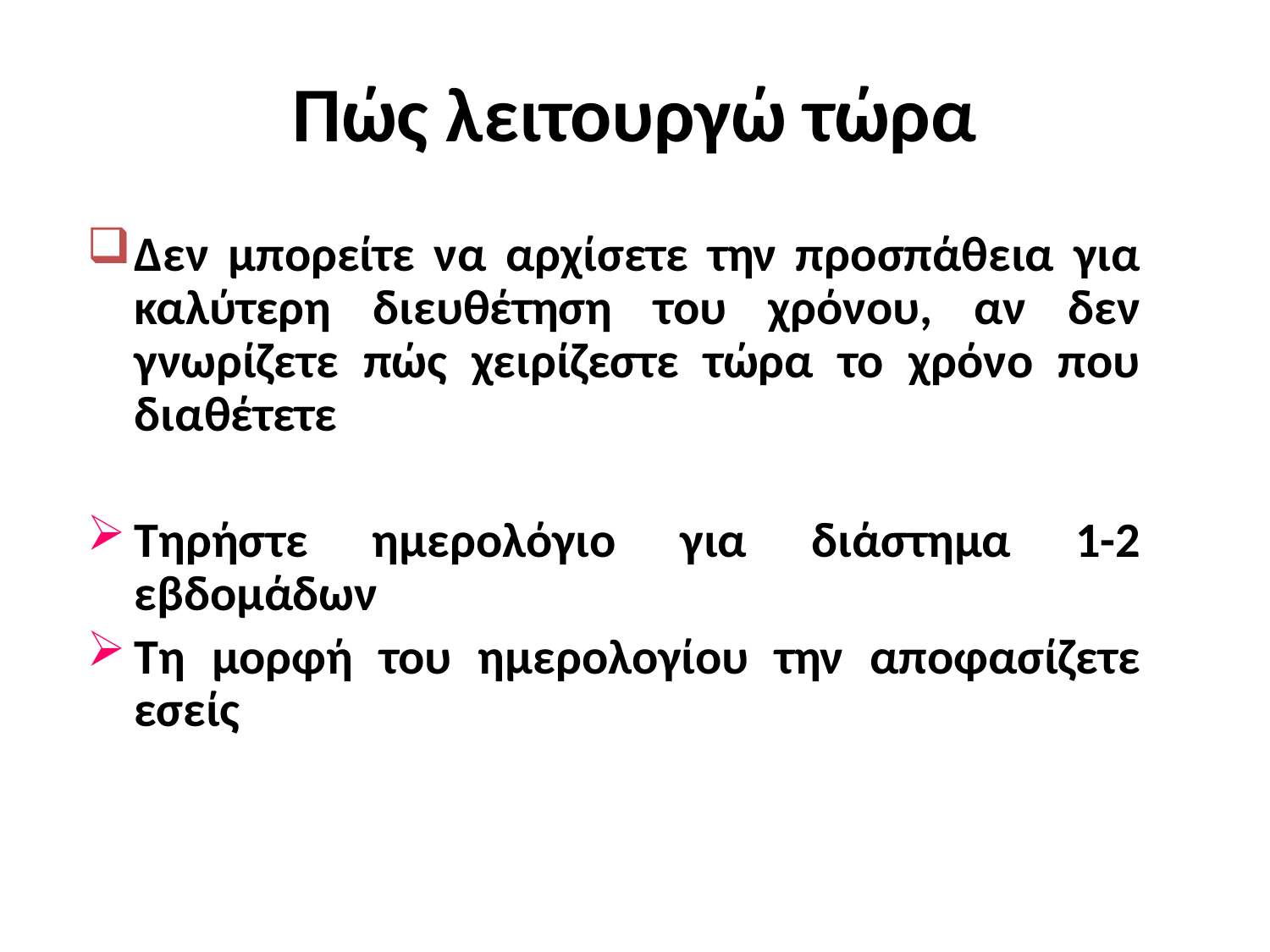

# Πώς λειτουργώ τώρα
Δεν μπορείτε να αρχίσετε την προσπάθεια για καλύτερη διευθέτηση του χρόνου, αν δεν γνωρίζετε πώς χειρίζεστε τώρα το χρόνο που διαθέτετε

Τηρήστε ημερολόγιο για διάστημα 1-2 εβδομάδων
Τη μορφή του ημερολογίου την αποφασίζετε εσείς